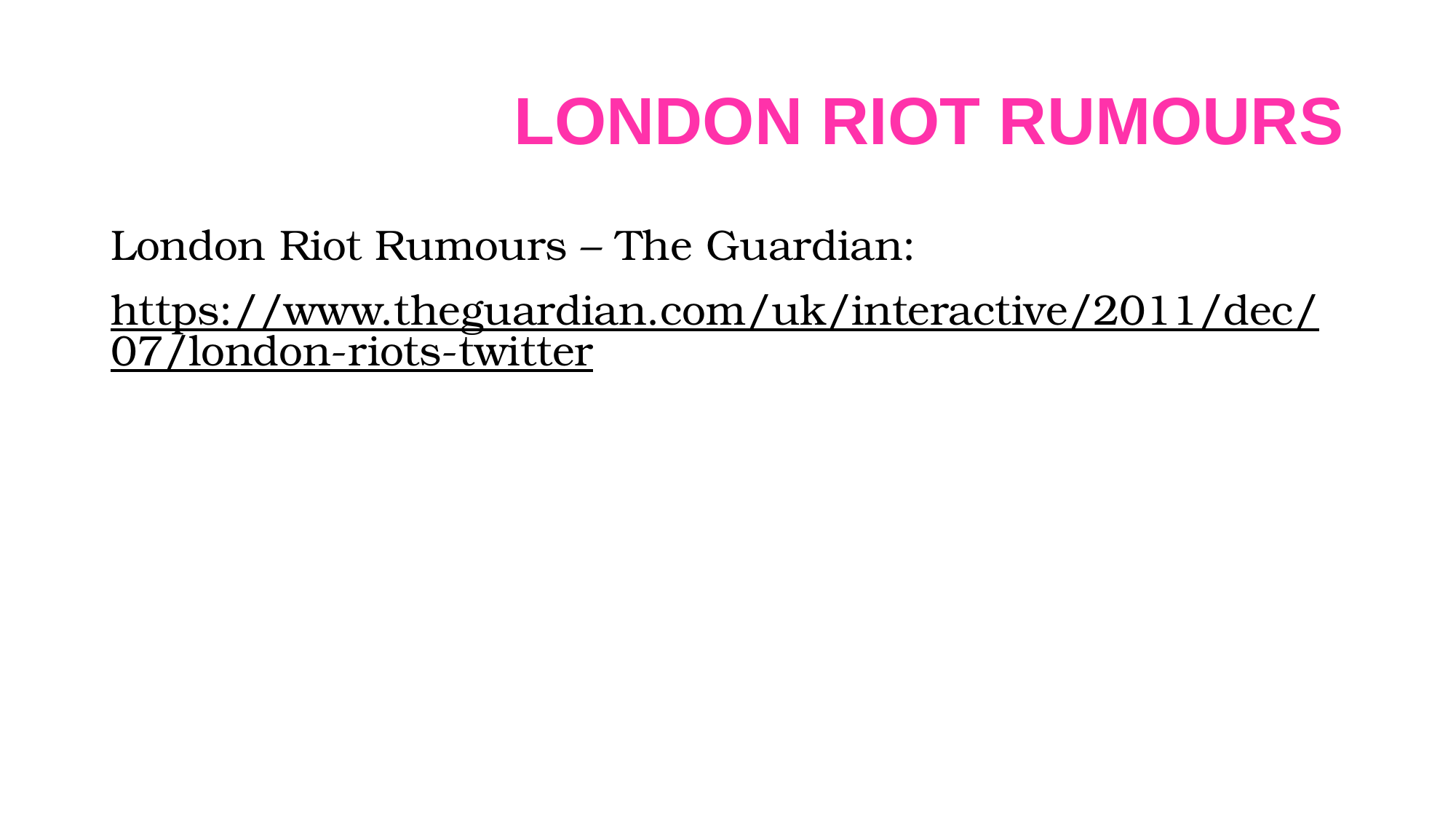

# London riot rumours
London Riot Rumours – The Guardian:
https://www.theguardian.com/uk/interactive/2011/dec/07/london-riots-twitter